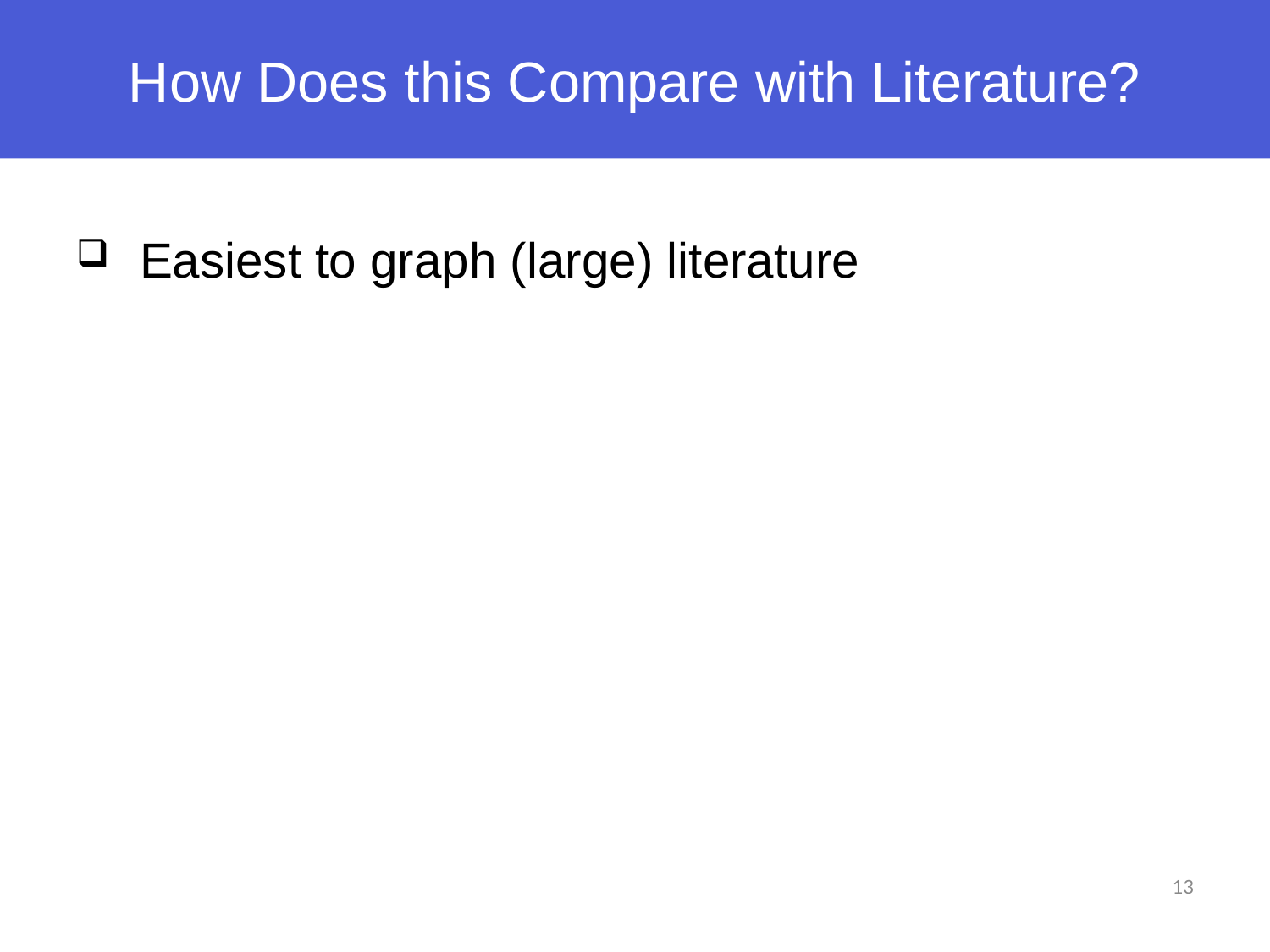

# How Does this Compare with Literature?
Easiest to graph (large) literature
13